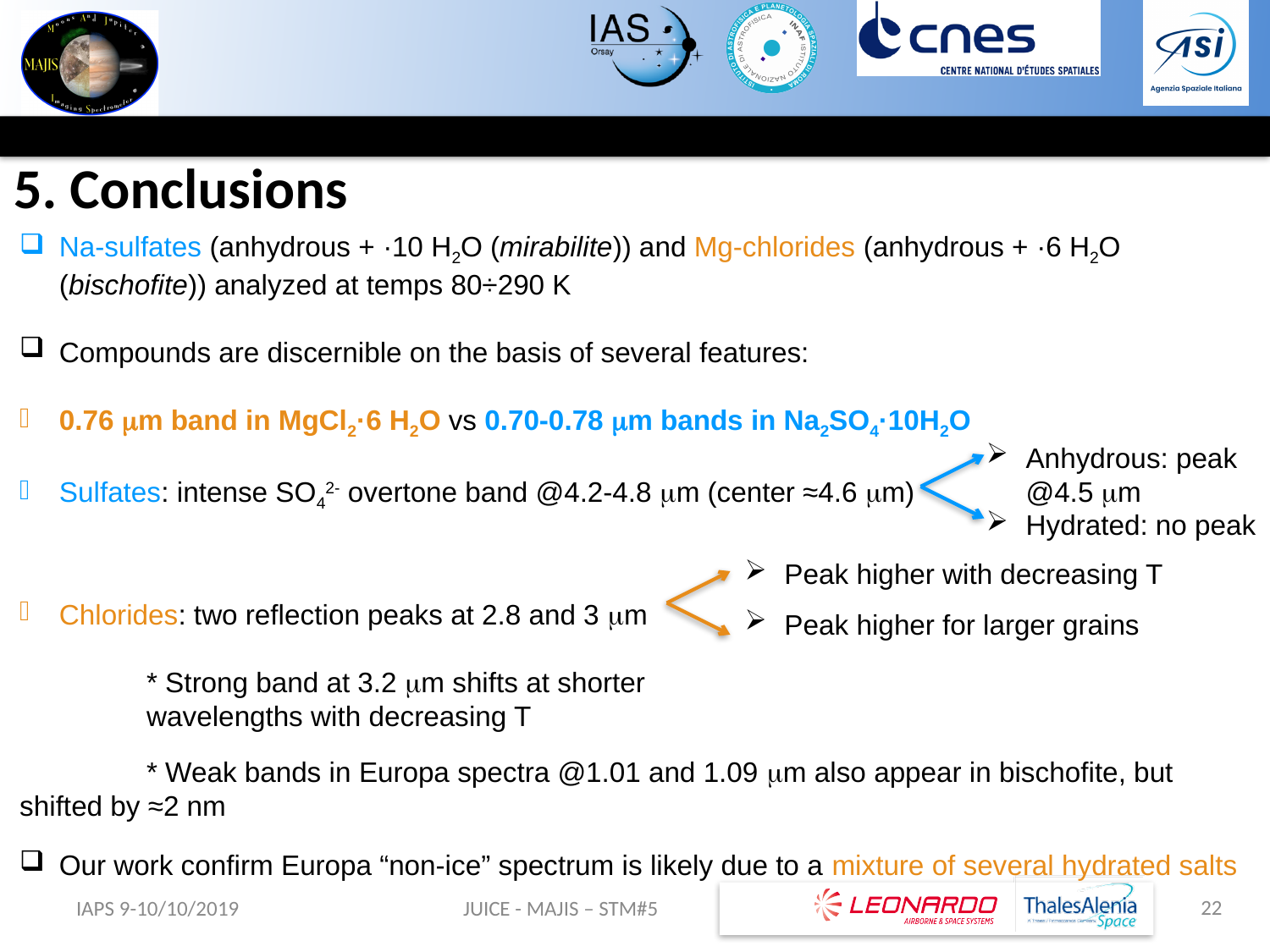

5. Conclusions
Na-sulfates (anhydrous + ·10 H2O (mirabilite)) and Mg-chlorides (anhydrous + ·6 H2O (bischofite)) analyzed at temps 80÷290 K

Compounds are discernible on the basis of several features:

0.76 μm band in MgCl2·6 H2O vs 0.70-0.78 μm bands in Na2SO4·10H2O

Sulfates: intense SO42- overtone band @4.2-4.8 μm (center ≈4.6 μm)

Chlorides: two reflection peaks at 2.8 and 3 μm

	* Strong band at 3.2 μm shifts at shorter
	wavelengths with decreasing T

	* Weak bands in Europa spectra @1.01 and 1.09 μm also appear in bischofite, but shifted by ≈2 nm

Our work confirm Europa “non-ice” spectrum is likely due to a mixture of several hydrated salts
Anhydrous: peak @4.5 μm
Hydrated: no peak
Peak higher with decreasing T

Peak higher for larger grains
22
IAPS 9-10/10/2019
JUICE - MAJIS – STM#5